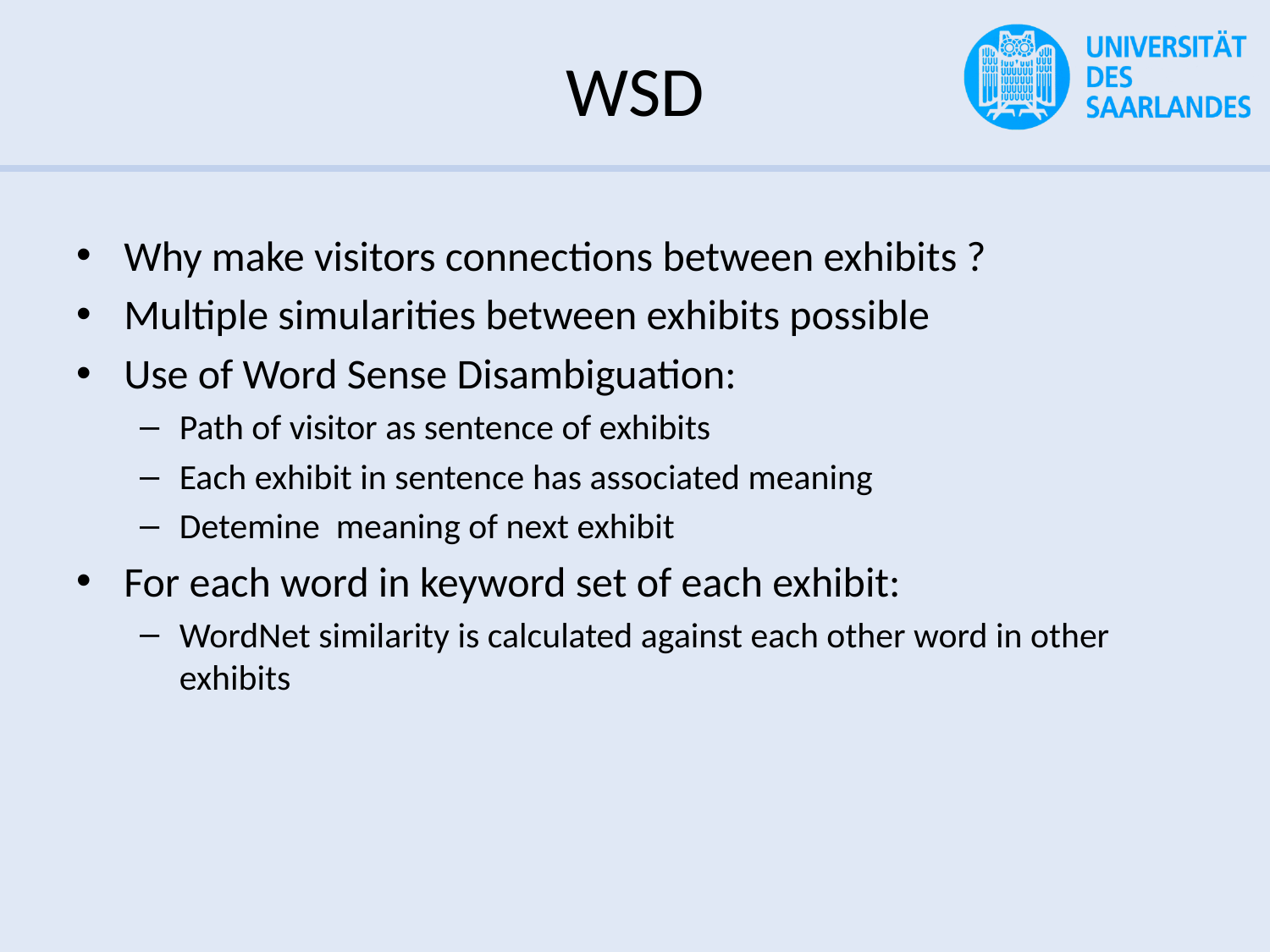

# WSD
Why make visitors connections between exhibits ?
Multiple simularities between exhibits possible
Use of Word Sense Disambiguation:
Path of visitor as sentence of exhibits
Each exhibit in sentence has associated meaning
Detemine  meaning of next exhibit
For each word in keyword set of each exhibit:
WordNet similarity is calculated against each other word in other exhibits